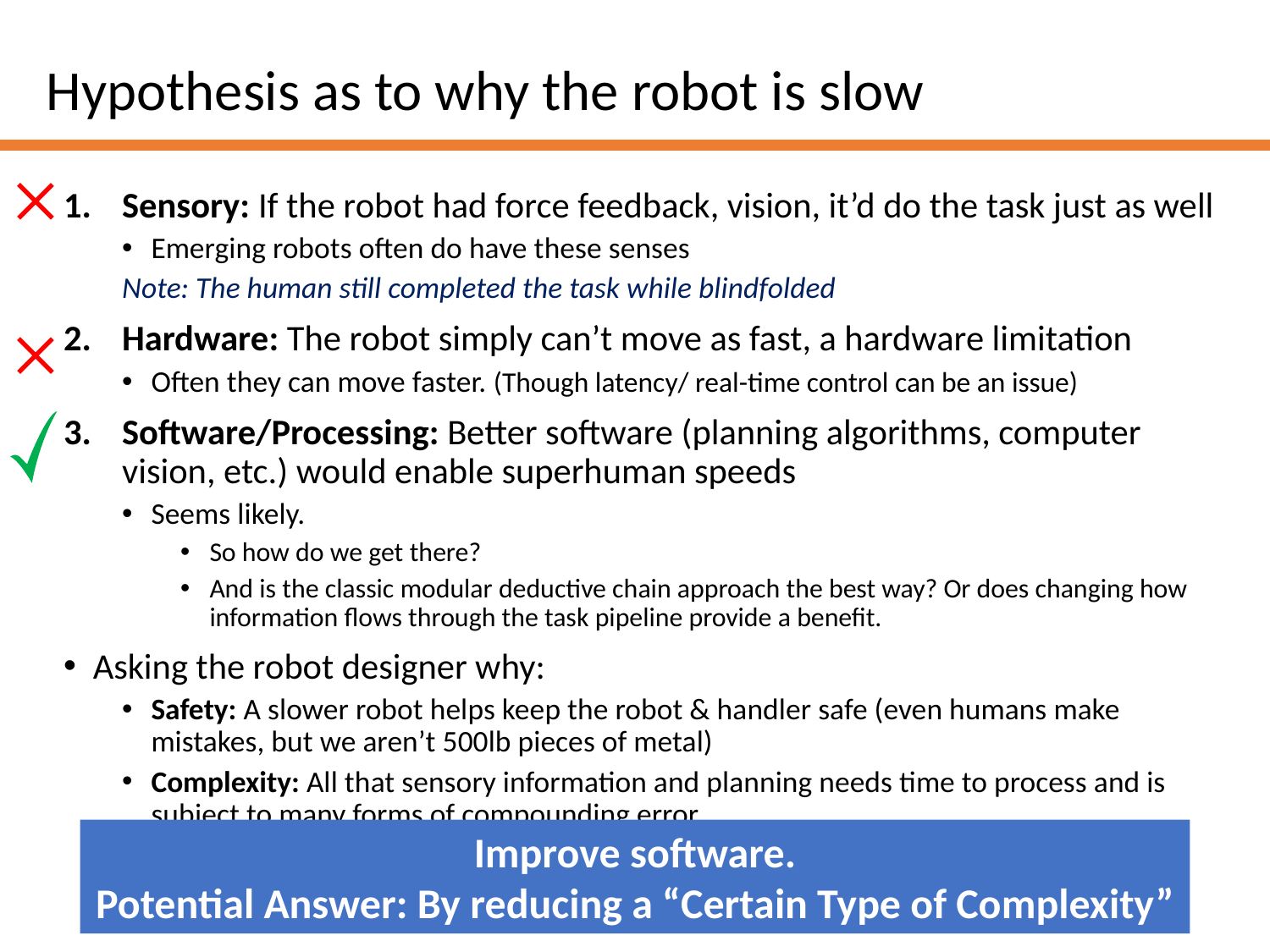

# Hypothesis as to why the robot is slow

Sensory: If the robot had force feedback, vision, it’d do the task just as well
Emerging robots often do have these senses
Note: The human still completed the task while blindfolded
Hardware: The robot simply can’t move as fast, a hardware limitation
Often they can move faster. (Though latency/ real-time control can be an issue)
Software/Processing: Better software (planning algorithms, computer vision, etc.) would enable superhuman speeds
Seems likely.
So how do we get there?
And is the classic modular deductive chain approach the best way? Or does changing how information flows through the task pipeline provide a benefit.
Asking the robot designer why:
Safety: A slower robot helps keep the robot & handler safe (even humans make mistakes, but we aren’t 500lb pieces of metal)
Complexity: All that sensory information and planning needs time to process and is subject to many forms of compounding error

Improve software.
Potential Answer: By reducing a “Certain Type of Complexity”